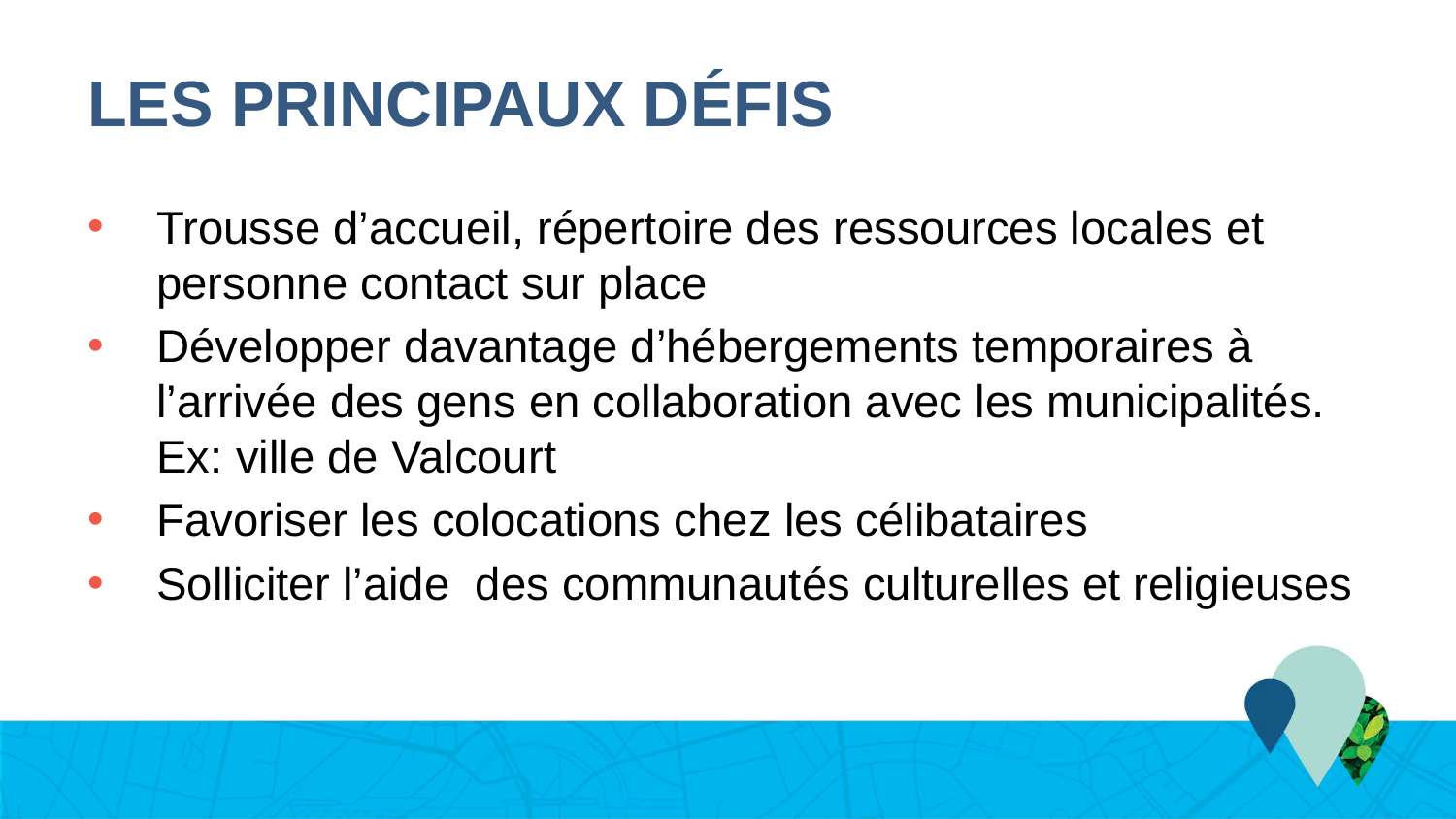

# Les principaux défis
Trousse d’accueil, répertoire des ressources locales et personne contact sur place
Développer davantage d’hébergements temporaires à l’arrivée des gens en collaboration avec les municipalités. Ex: ville de Valcourt
Favoriser les colocations chez les célibataires
Solliciter l’aide  des communautés culturelles et religieuses